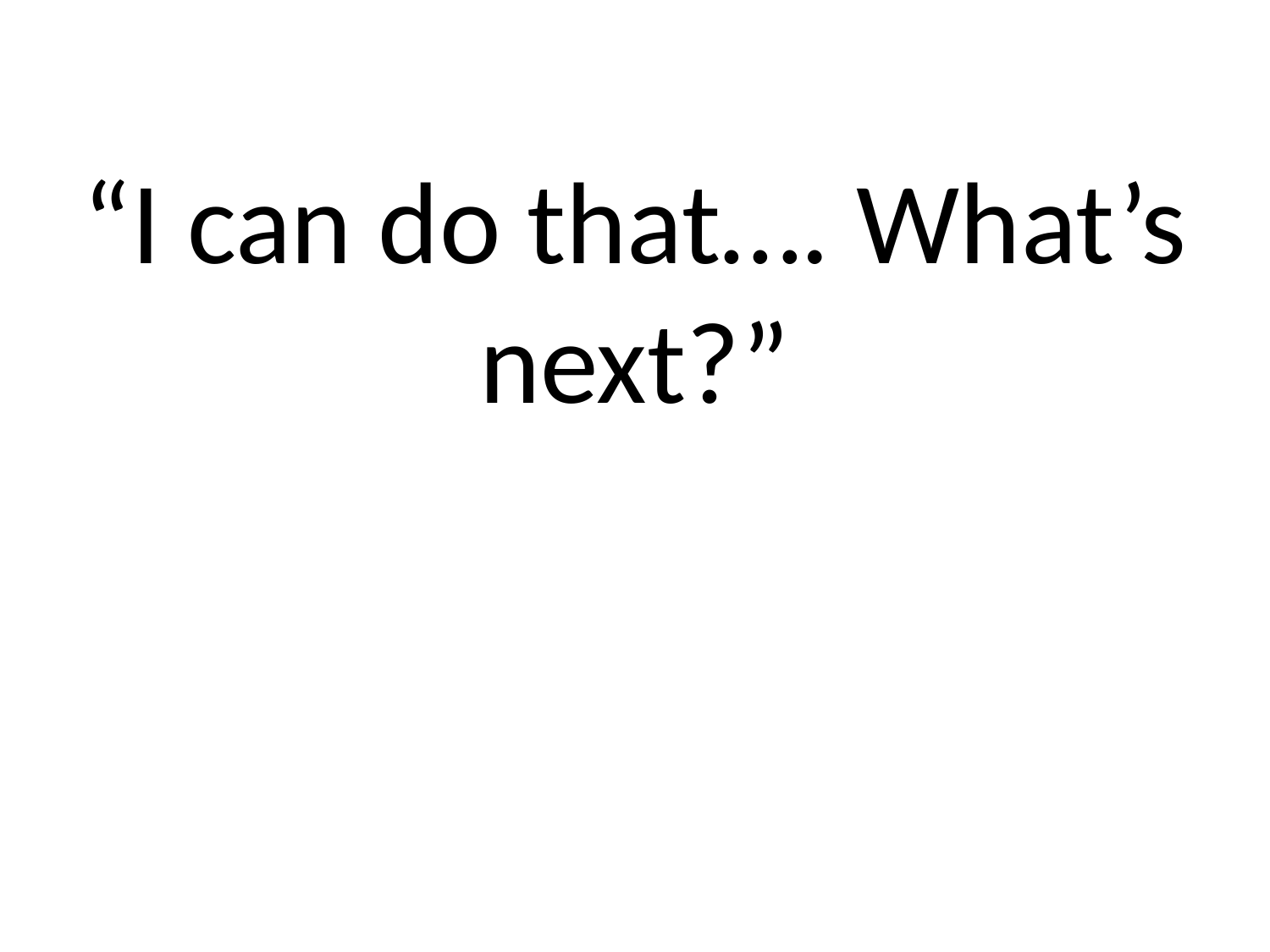

# “I can do that…. What’s next?”